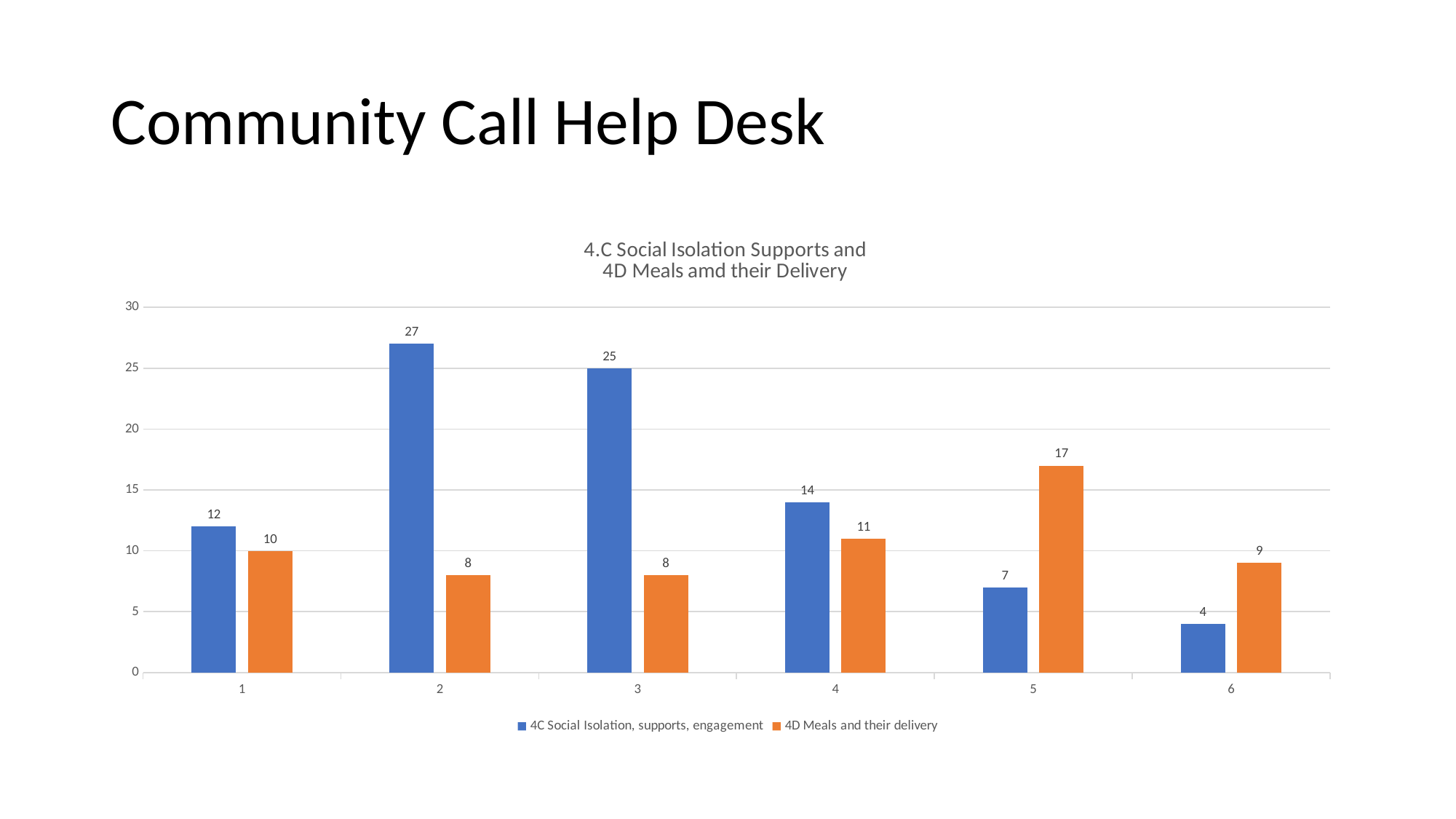

# Community Call Help Desk

### Chart: 4.C Social Isolation Supports and
4D Meals amd their Delivery

| Category | 4C Social Isolation, supports, engagement | 4D Meals and their delivery |
|---|---|---|